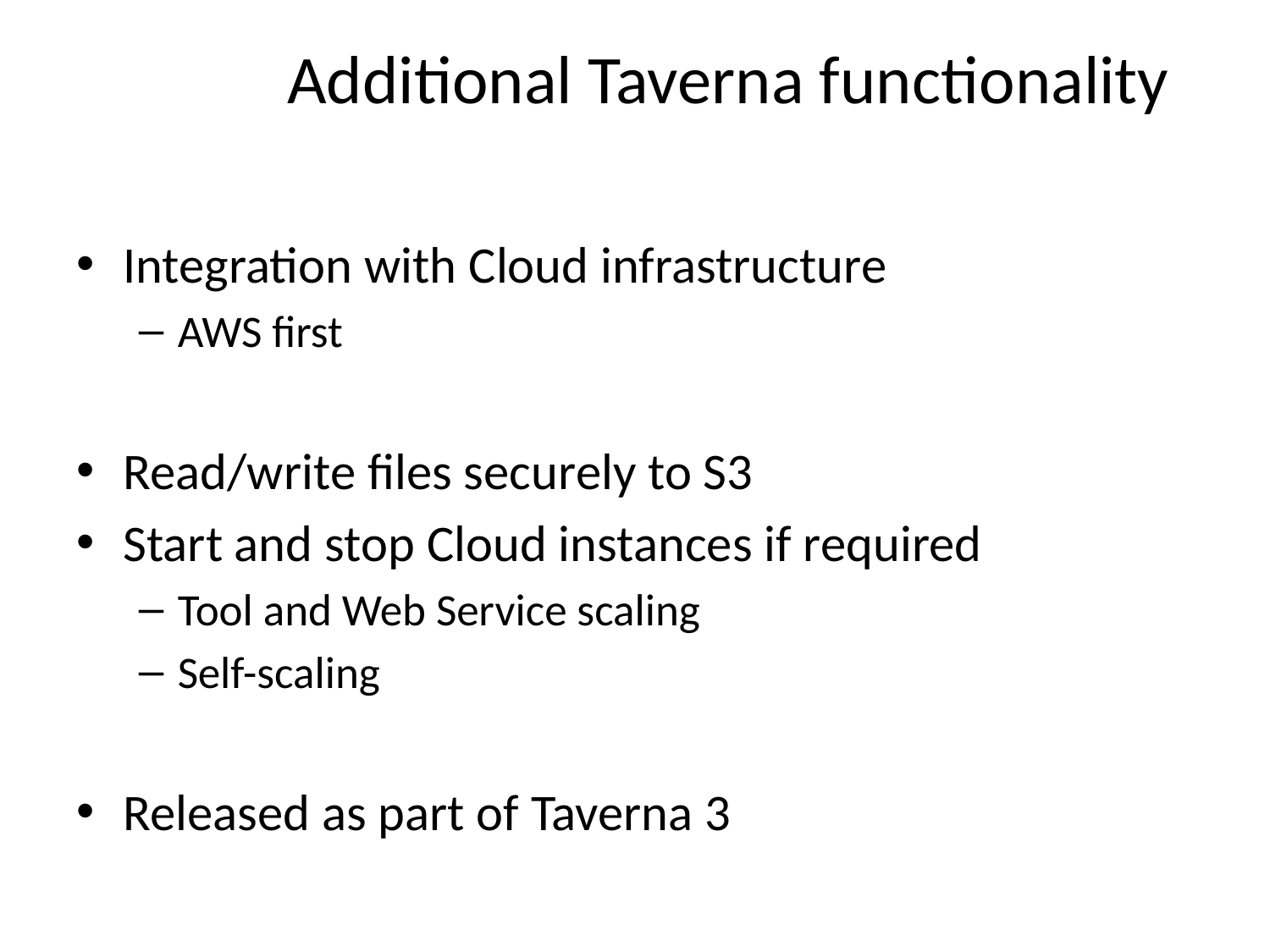

# Additional Taverna functionality
Integration with Cloud infrastructure
AWS first

Read/write files securely to S3
Start and stop Cloud instances if required
Tool and Web Service scaling
Self-scaling

Released as part of Taverna 3